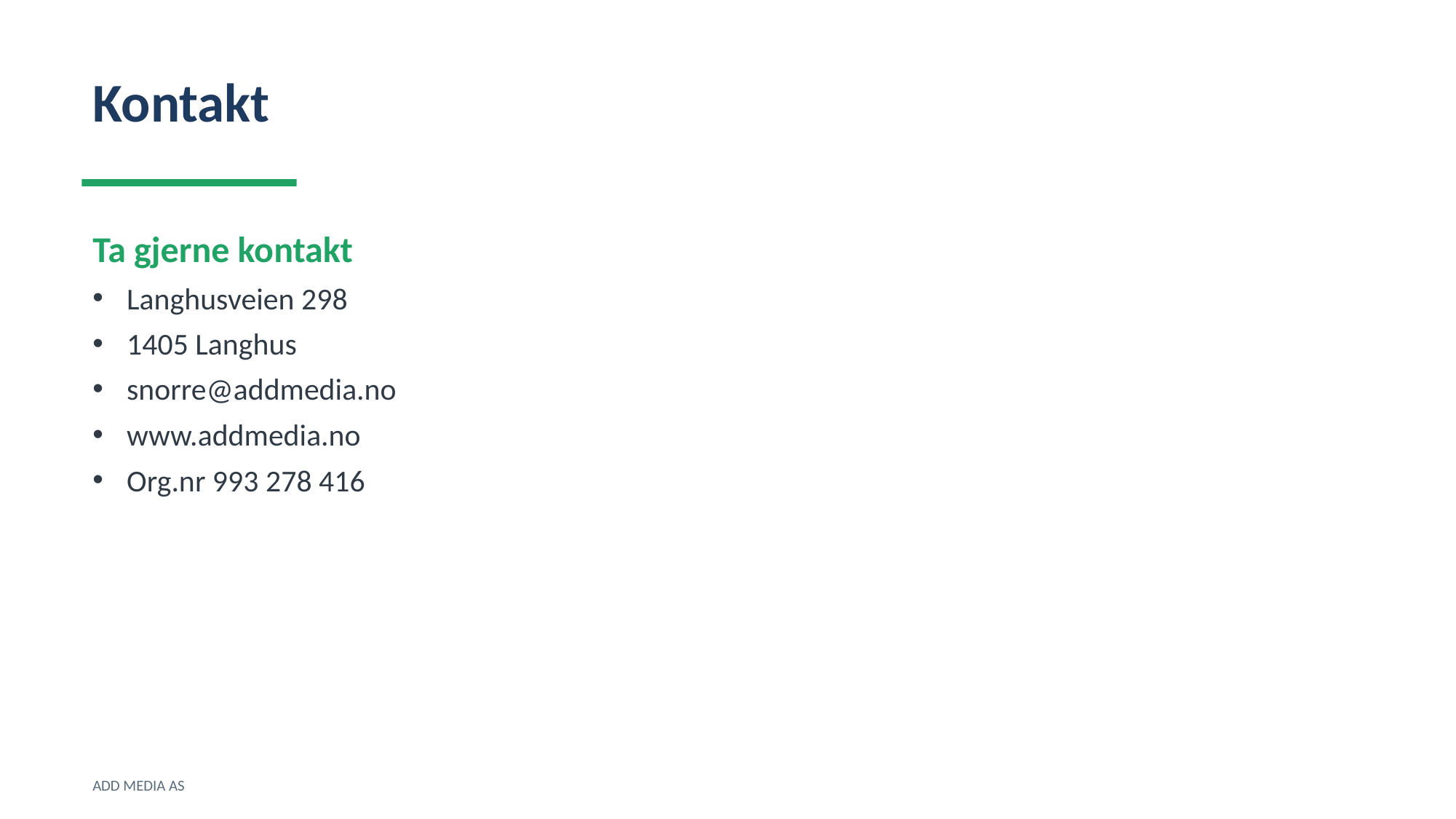

Kontakt

Ta gjerne kontakt
Langhusveien 298
1405 Langhus
snorre@addmedia.no
www.addmedia.no
Org.nr 993 278 416
ADD MEDIA AS